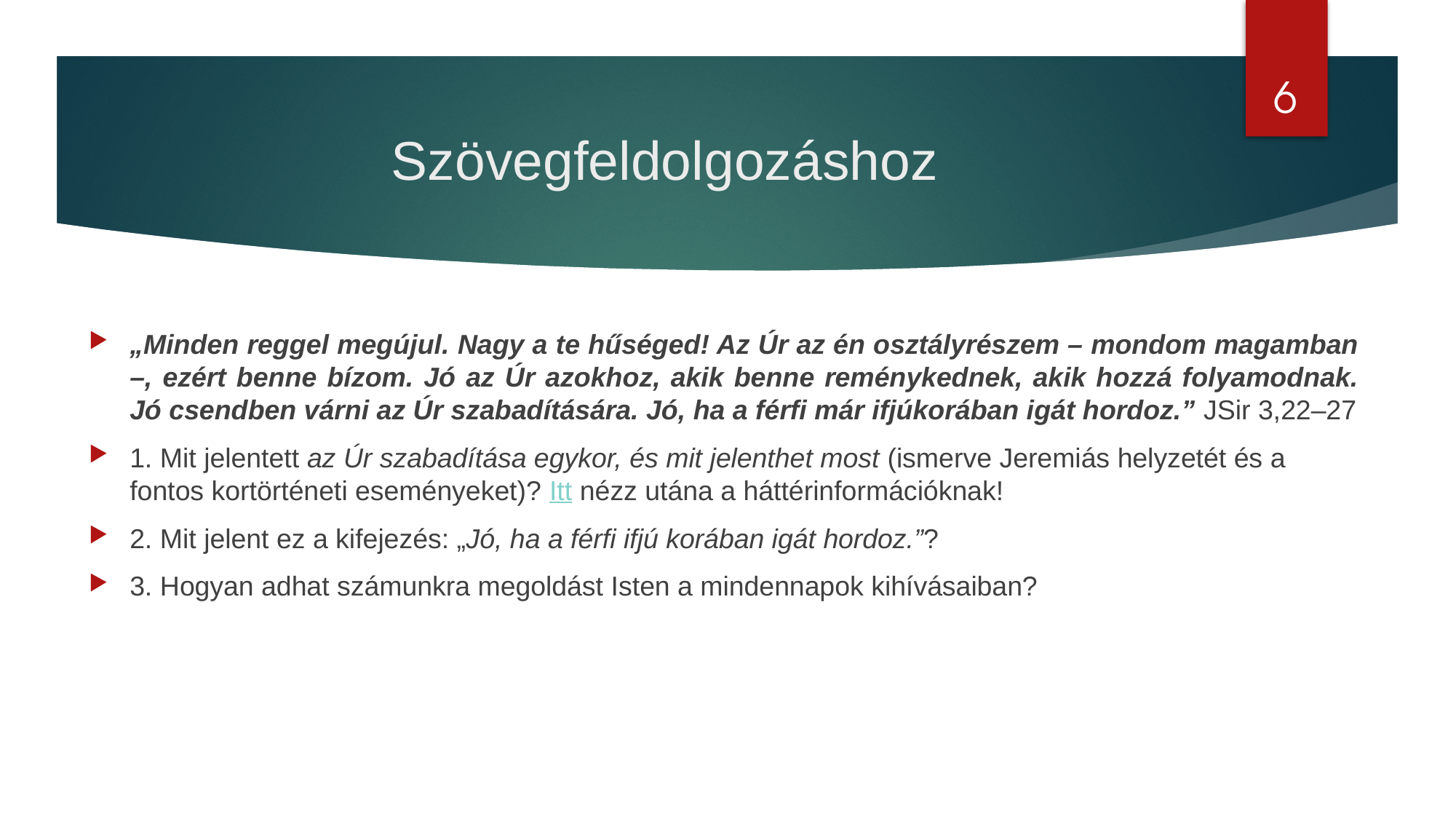

6
# Szövegfeldolgozáshoz
„Minden reggel megújul. Nagy a te hűséged! Az Úr az én osztályrészem – mondom magamban –, ezért benne bízom. Jó az Úr azokhoz, akik benne reménykednek, akik hozzá folyamodnak. Jó csendben várni az Úr szabadítására. Jó, ha a férfi már ifjúkorában igát hordoz.” JSir 3,22–27
1. Mit jelentett az Úr szabadítása egykor, és mit jelenthet most (ismerve Jeremiás helyzetét és a fontos kortörténeti eseményeket)? Itt nézz utána a háttérinformációknak!
2. Mit jelent ez a kifejezés: „Jó, ha a férfi ifjú korában igát hordoz.”?
3. Hogyan adhat számunkra megoldást Isten a mindennapok kihívásaiban?